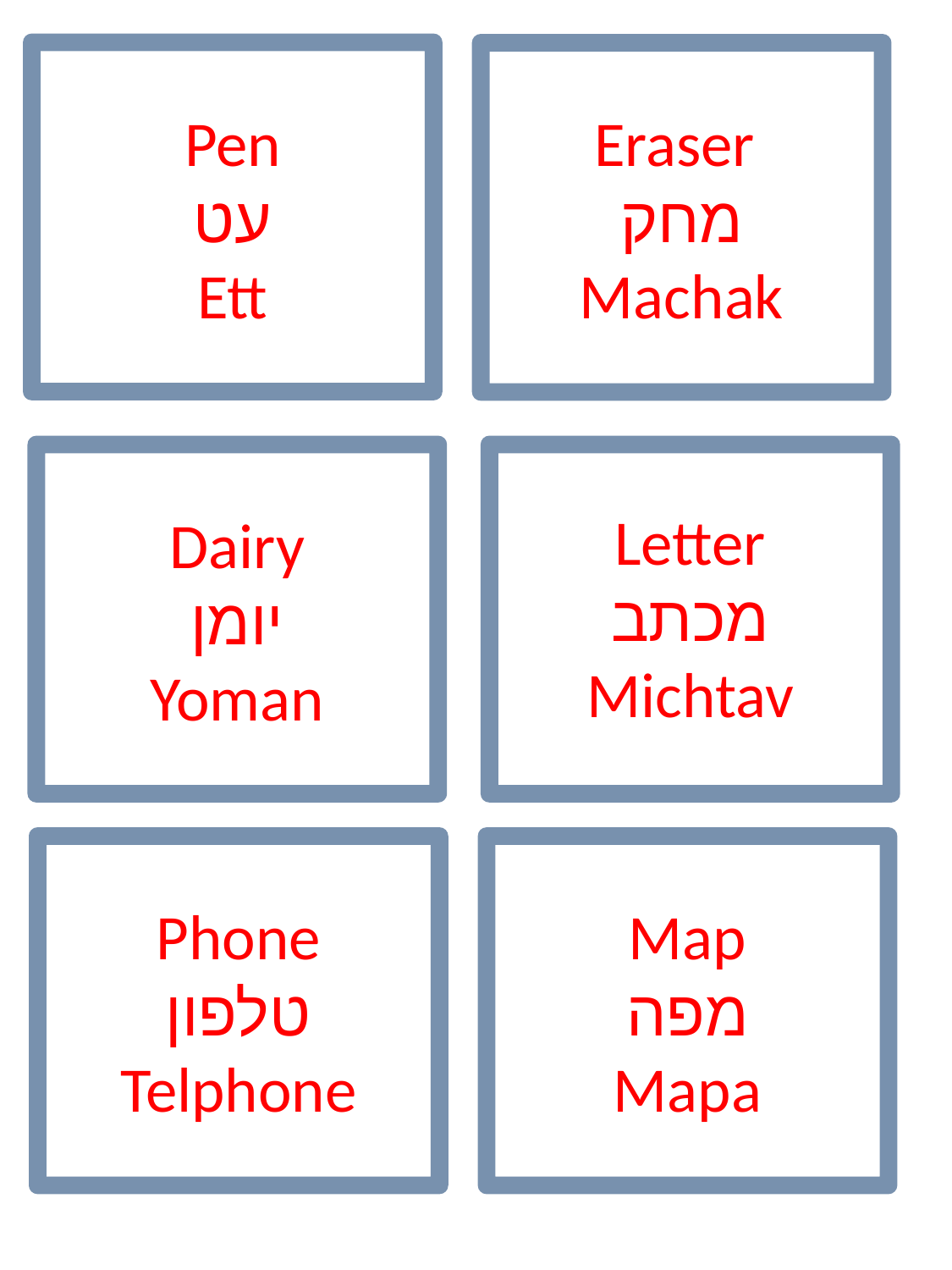

Pen
עט
Ett
Eraser
מחק
Machak
Dairy
יומן
Yoman

Letter
מכתב
Michtav
Phone
טלפון
Telphone
Map
מפה
Mapa